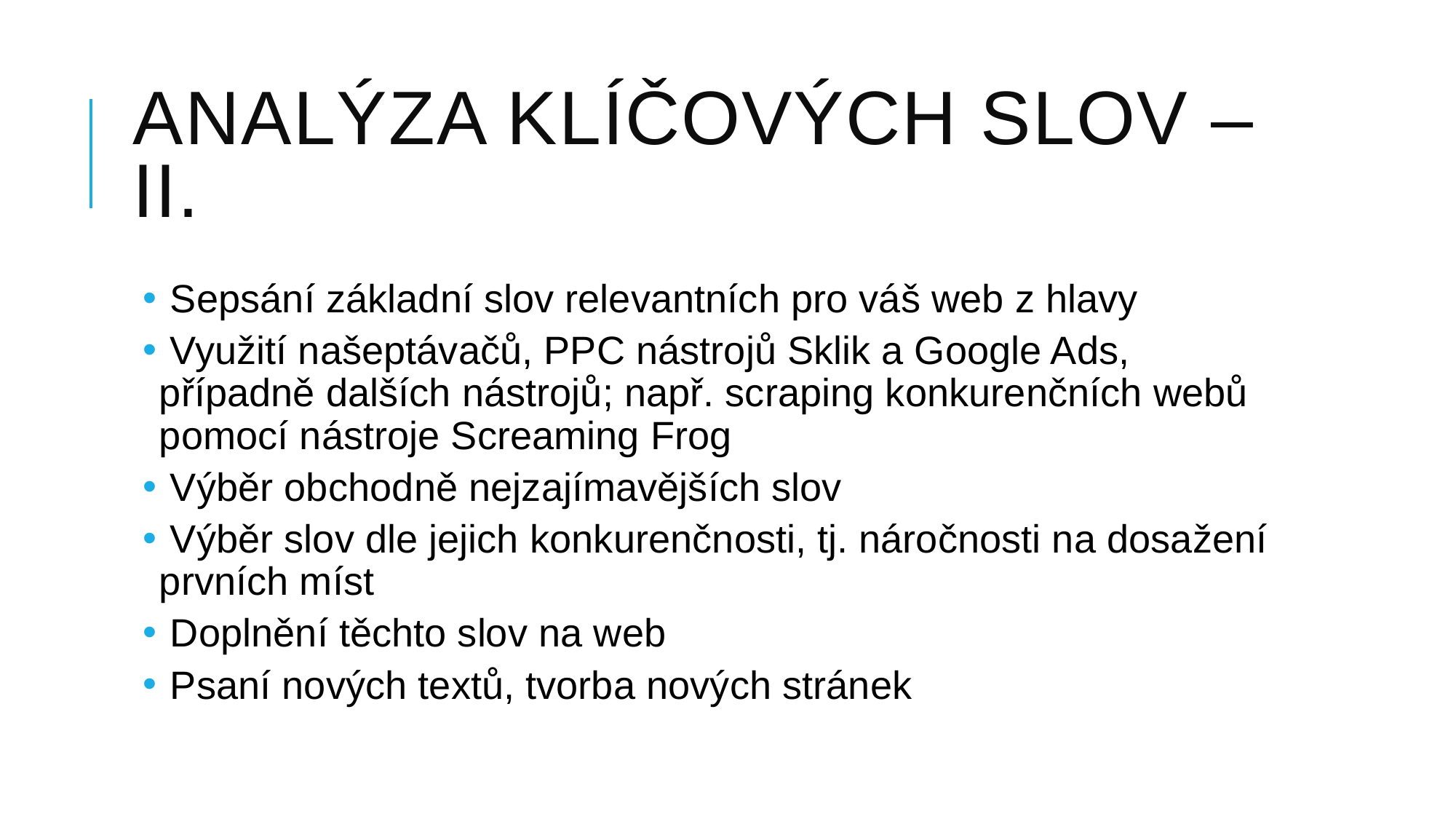

# Analýza klíčových slov – II.
 Sepsání základní slov relevantních pro váš web z hlavy
 Využití našeptávačů, PPC nástrojů Sklik a Google Ads, případně dalších nástrojů; např. scraping konkurenčních webů pomocí nástroje Screaming Frog
 Výběr obchodně nejzajímavějších slov
 Výběr slov dle jejich konkurenčnosti, tj. náročnosti na dosažení prvních míst
 Doplnění těchto slov na web
 Psaní nových textů, tvorba nových stránek